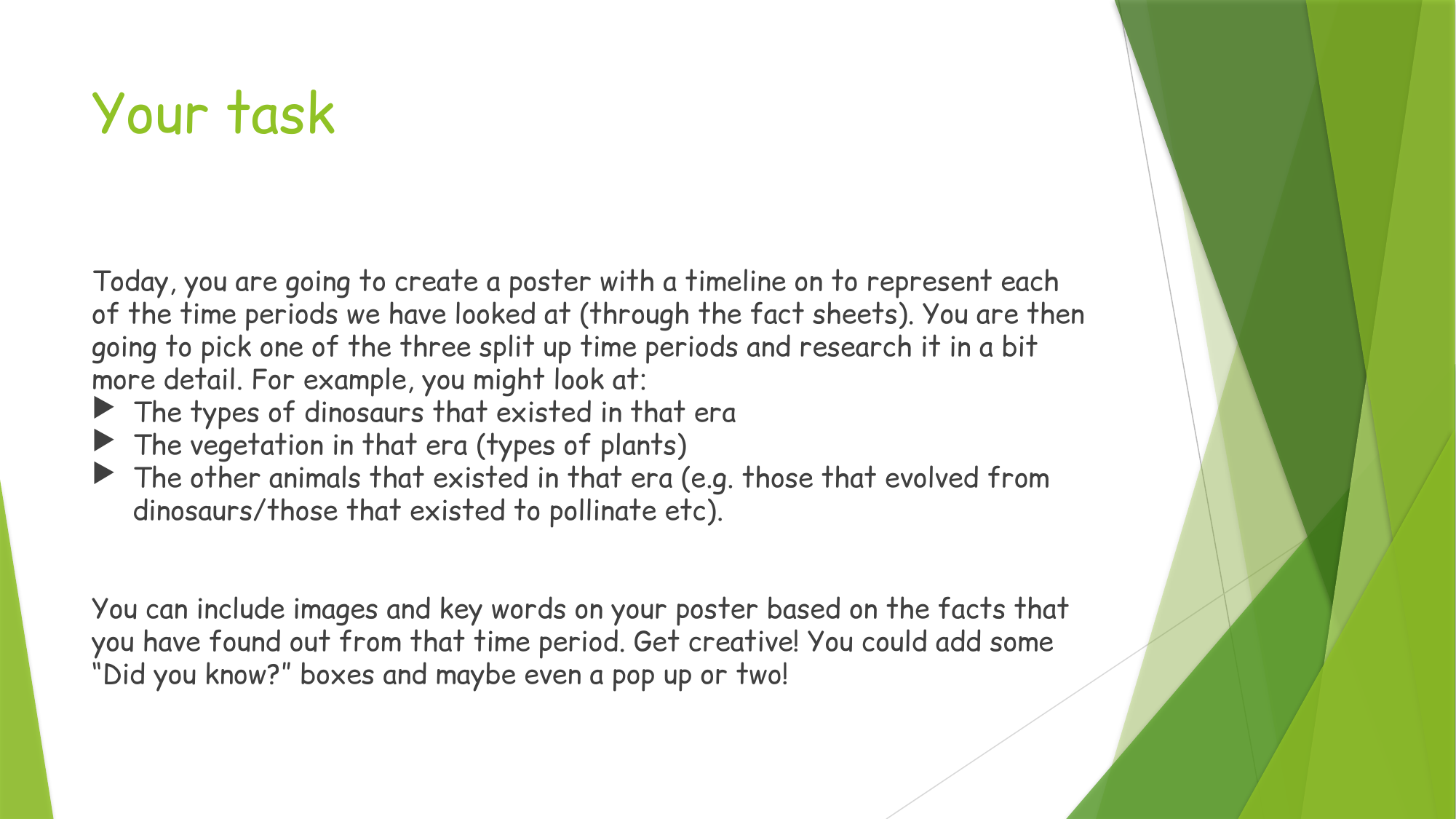

# Your task
Today, you are going to create a poster with a timeline on to represent each of the time periods we have looked at (through the fact sheets). You are then going to pick one of the three split up time periods and research it in a bit more detail. For example, you might look at:
The types of dinosaurs that existed in that era
The vegetation in that era (types of plants)
The other animals that existed in that era (e.g. those that evolved from dinosaurs/those that existed to pollinate etc).

You can include images and key words on your poster based on the facts that you have found out from that time period. Get creative! You could add some “Did you know?” boxes and maybe even a pop up or two!